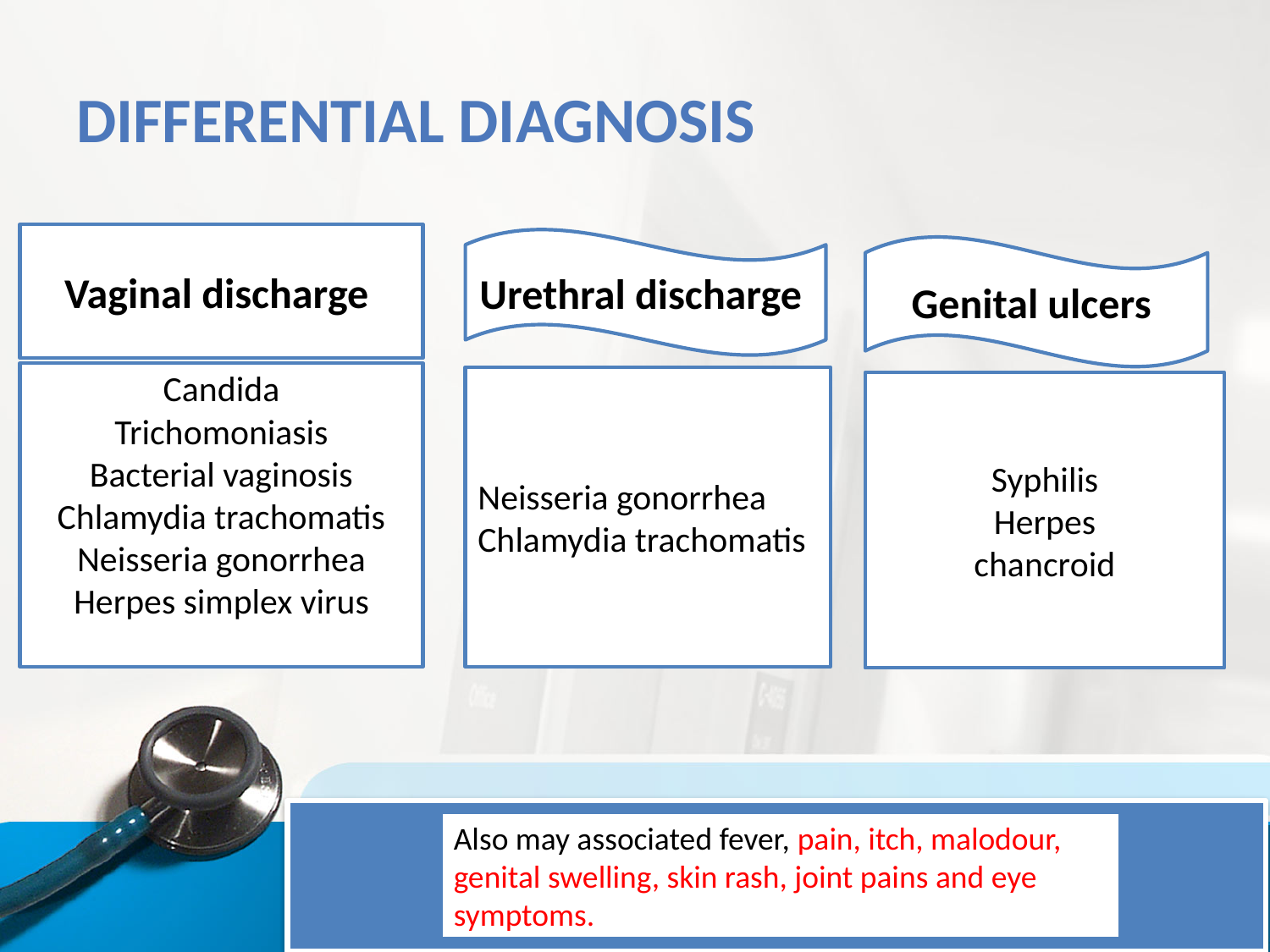

# Differential Diagnosis
Vaginal discharge
Urethral discharge
Genital ulcers
Candida
Trichomoniasis
Bacterial vaginosis
Chlamydia trachomatis
Neisseria gonorrhea
Herpes simplex virus

Neisseria gonorrhea
Chlamydia trachomatis
Syphilis
Herpes
chancroid

Also may associated fever, pain, itch, malodour, genital swelling, skin rash, joint pains and eye symptoms.